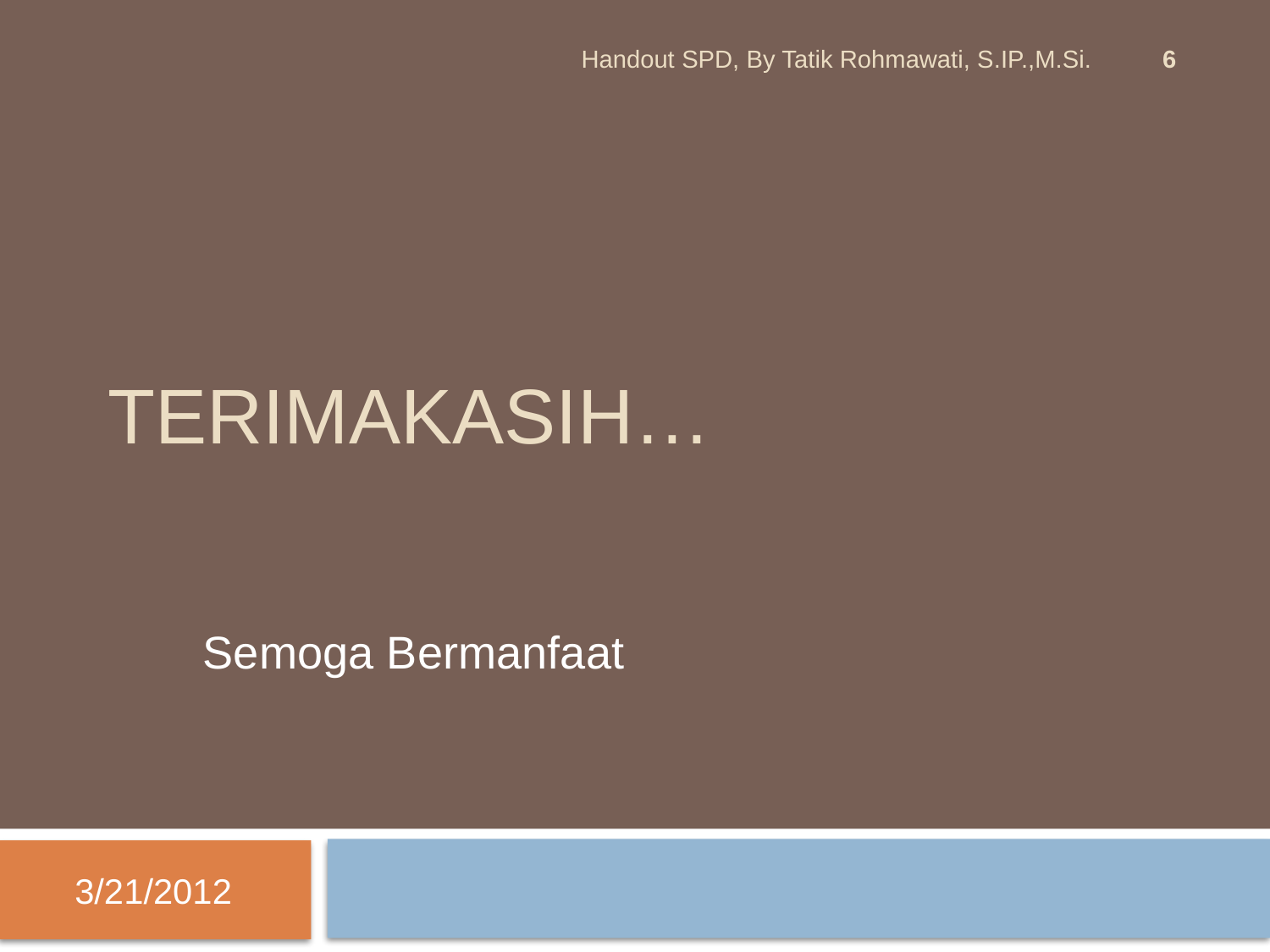

6
Handout SPD, By Tatik Rohmawati, S.IP.,M.Si.
# Terimakasih…
Semoga Bermanfaat
3/21/2012